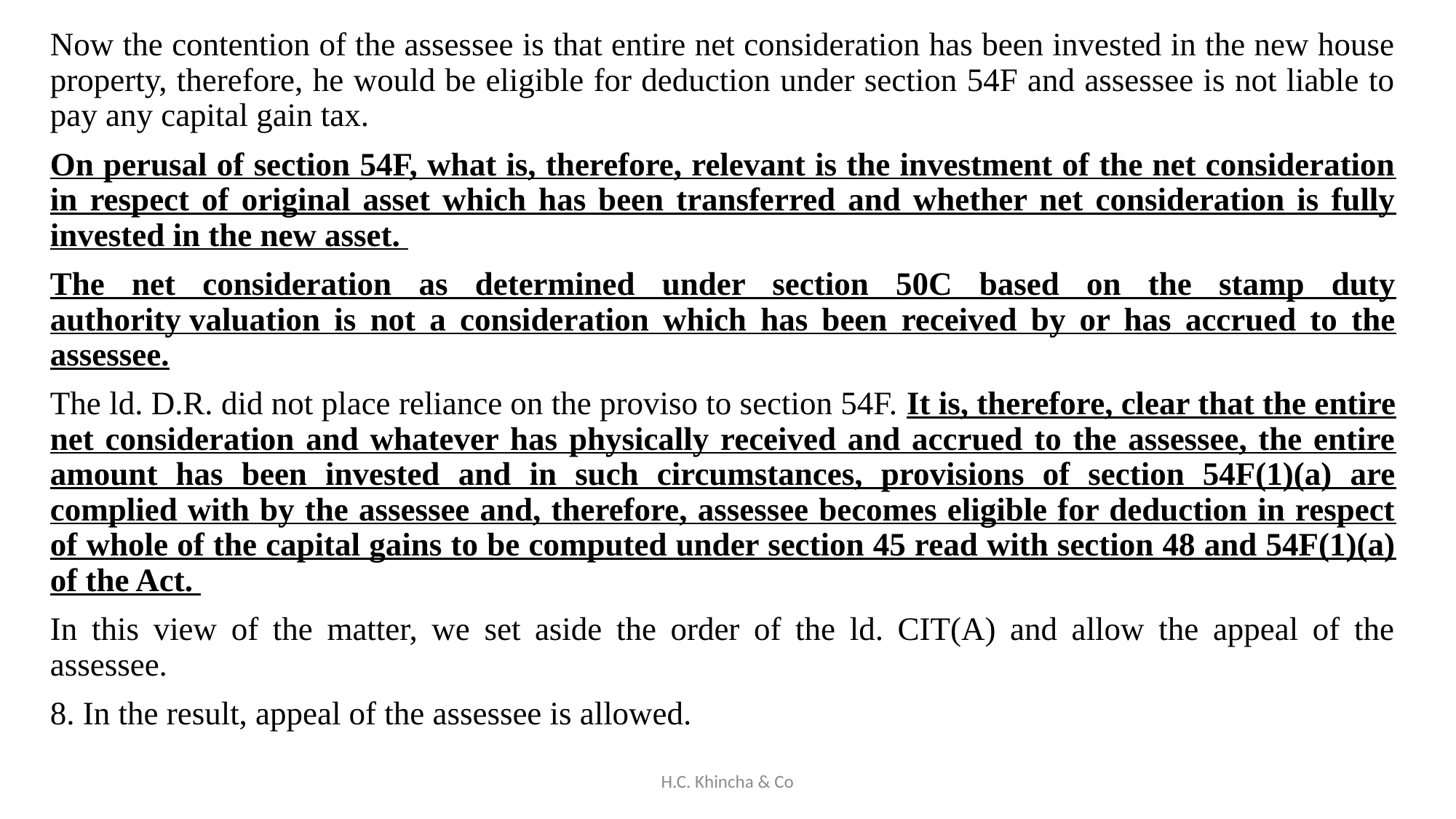

Now the contention of the assessee is that entire net consideration has been invested in the new house property, therefore, he would be eligible for deduction under section 54F and assessee is not liable to pay any capital gain tax.
On perusal of section 54F, what is, therefore, relevant is the investment of the net consideration in respect of original asset which has been transferred and whether net consideration is fully invested in the new asset.
The net consideration as determined under section 50C based on the stamp duty authority valuation is not a consideration which has been received by or has accrued to the assessee.
The ld. D.R. did not place reliance on the proviso to section 54F. It is, therefore, clear that the entire net consideration and whatever has physically received and accrued to the assessee, the entire amount has been invested and in such circumstances, provisions of section 54F(1)(a) are complied with by the assessee and, therefore, assessee becomes eligible for deduction in respect of whole of the capital gains to be computed under section 45 read with section 48 and 54F(1)(a) of the Act.
In this view of the matter, we set aside the order of the ld. CIT(A) and allow the appeal of the assessee.
8. In the result, appeal of the assessee is allowed.

H.C. Khincha & Co